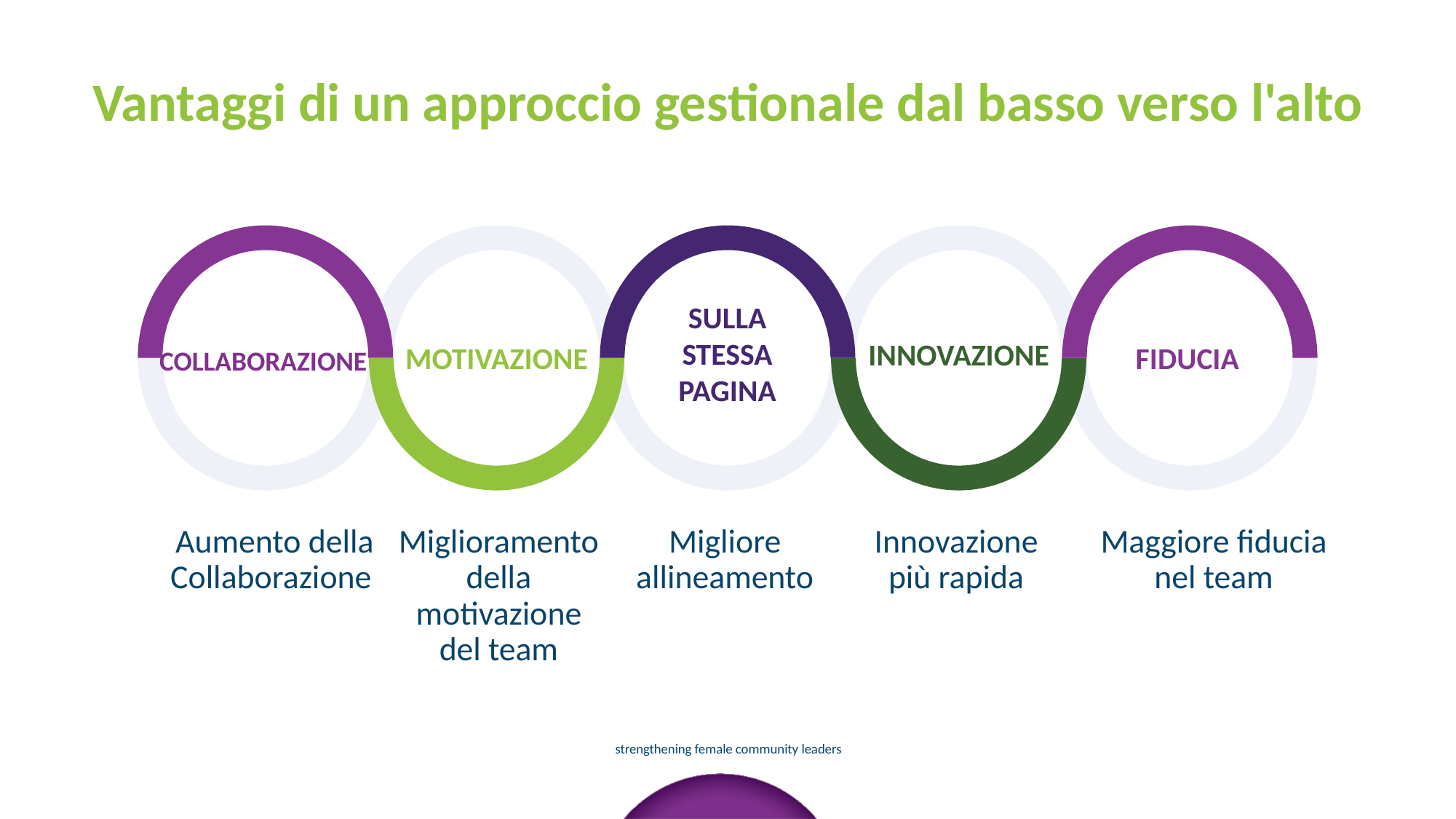

Vantaggi di un approccio gestionale dal basso verso l'alto

SULLA STESSA PAGINA
INNOVAZIONE
MOTIVAZIONE
FIDUCIA
COLLABORAZIONE
Aumento della Collaborazione
Migliore allineamento

Innovazione più rapida

Miglioramento della motivazione del team

Maggiore fiducia nel team